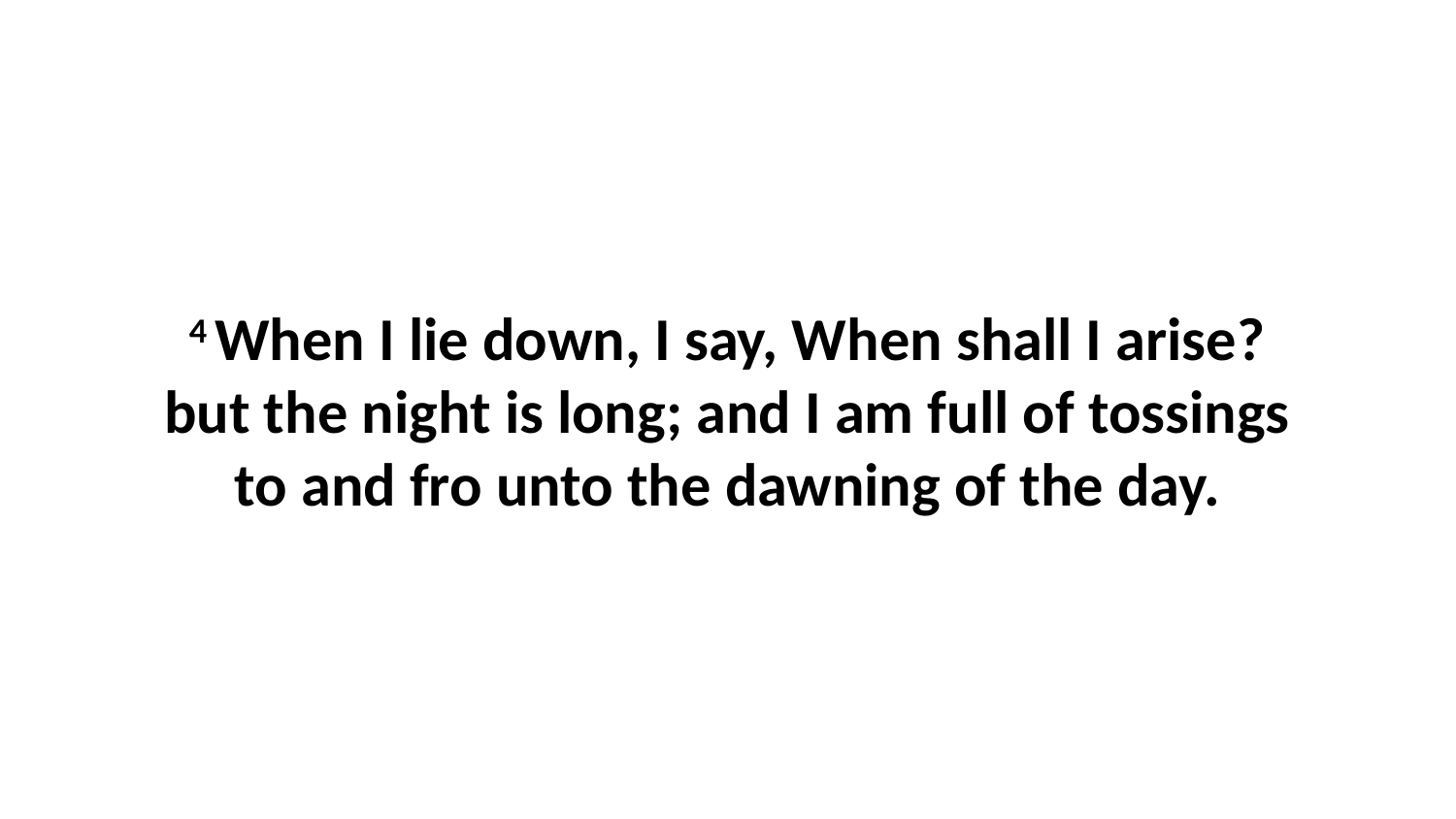

4 When I lie down, I say, When shall I arise? but the night is long; and I am full of tossings to and fro unto the dawning of the day.